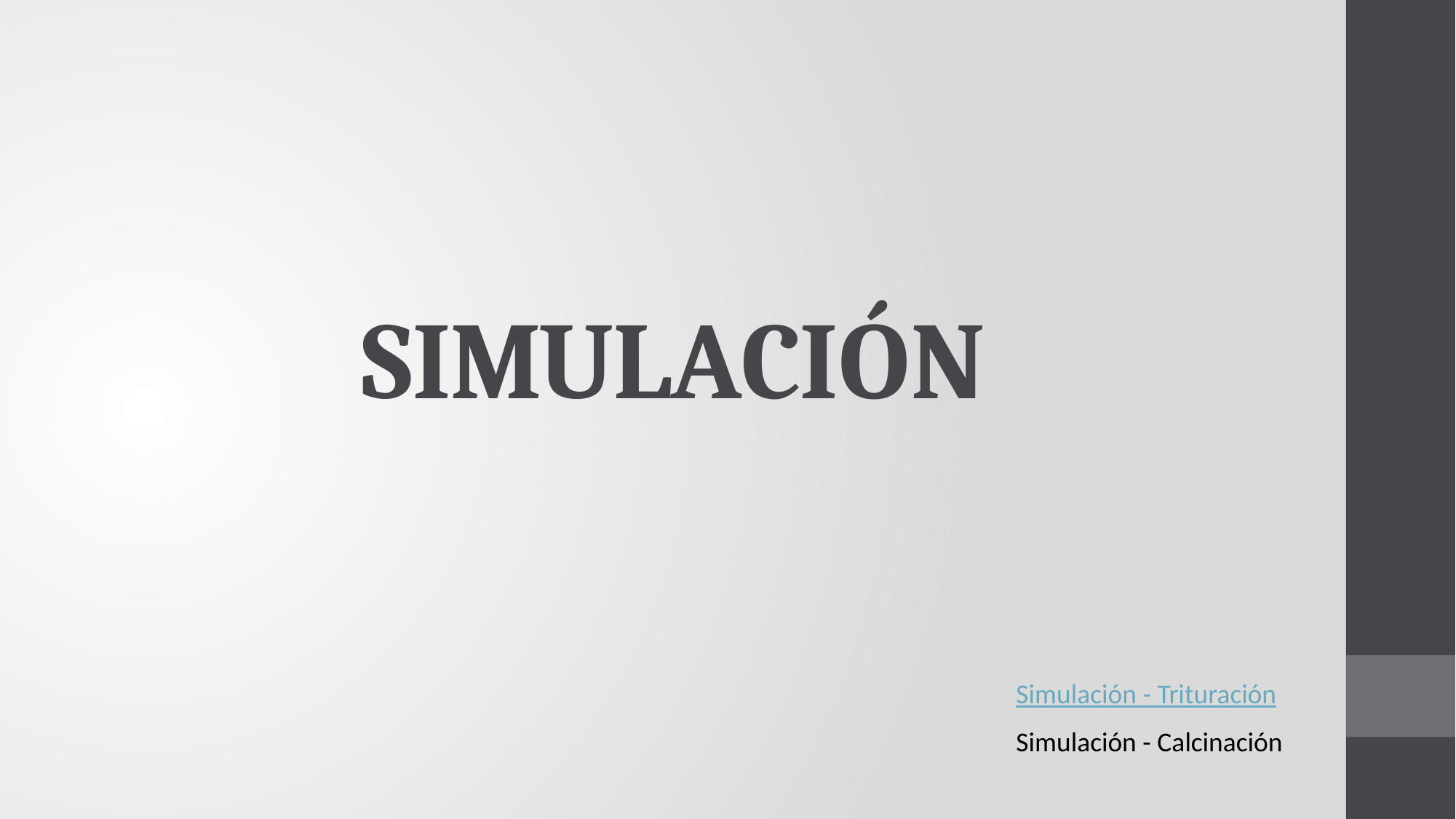

SIMULACIÓN
Simulación - Trituración
Simulación - Calcinación